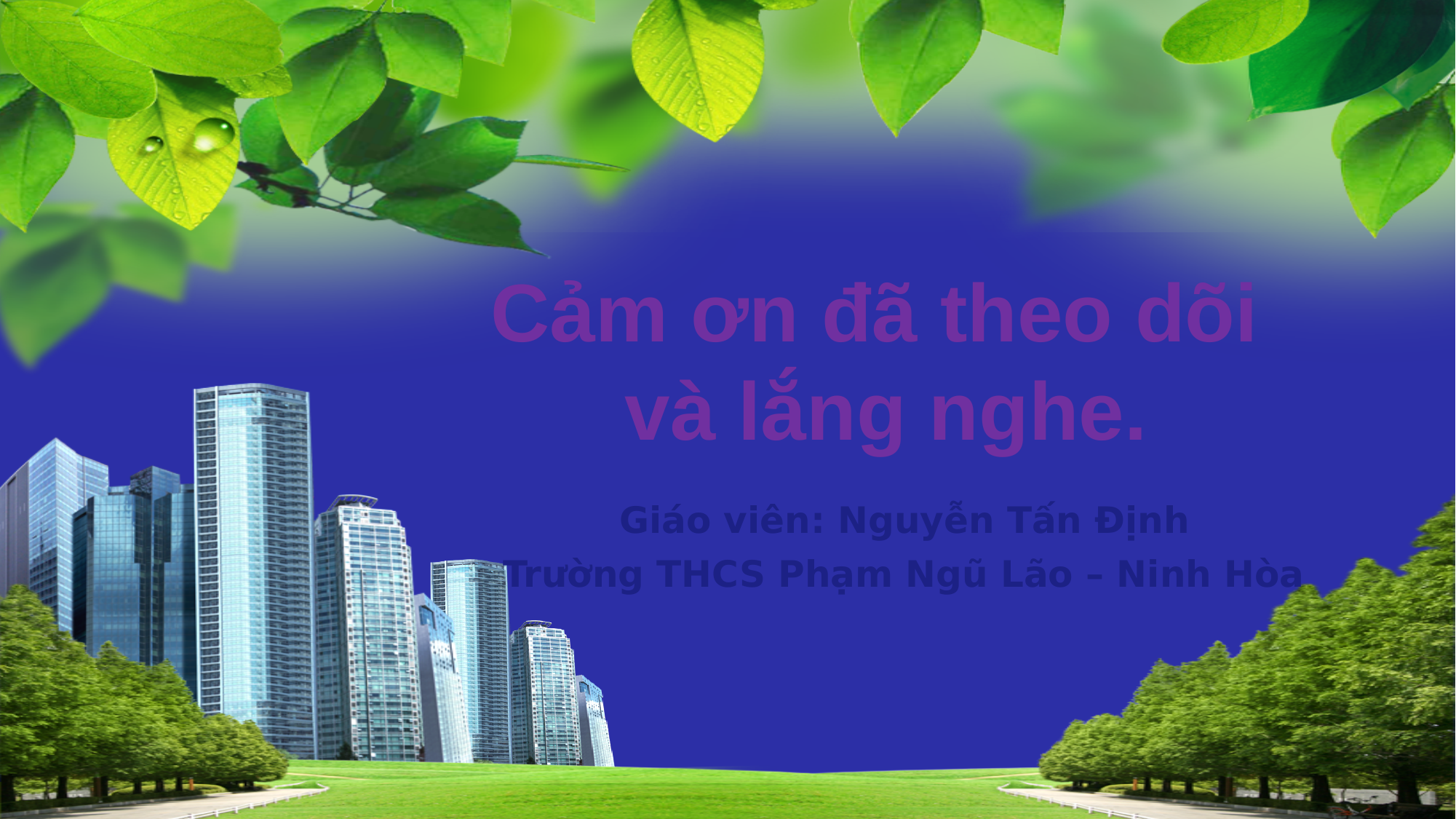

Cảm ơn đã theo dõi
 và lắng nghe.
Giáo viên: Nguyễn Tấn Định
Trường THCS Phạm Ngũ Lão – Ninh Hòa